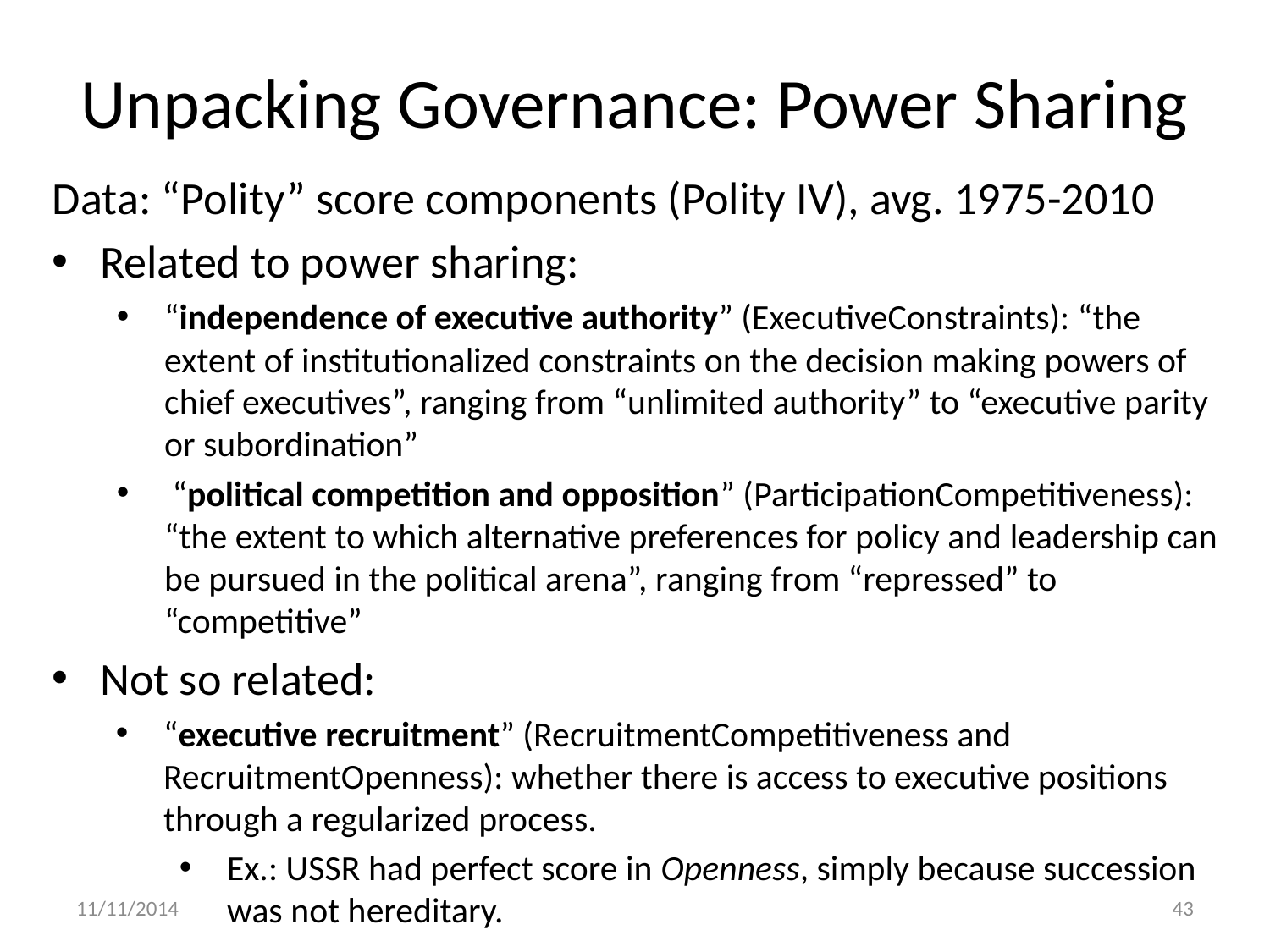

# Unpacking Governance: Power Sharing
Data: “Polity” score components (Polity IV), avg. 1975-2010
Related to power sharing:
“independence of executive authority” (ExecutiveConstraints): “the extent of institutionalized constraints on the decision making powers of chief executives”, ranging from “unlimited authority” to “executive parity or subordination”
 “political competition and opposition” (ParticipationCompetitiveness): “the extent to which alternative preferences for policy and leadership can be pursued in the political arena”, ranging from “repressed” to “competitive”
Not so related:
“executive recruitment” (RecruitmentCompetitiveness and RecruitmentOpenness): whether there is access to executive positions through a regularized process.
Ex.: USSR had perfect score in Openness, simply because succession was not hereditary.
11/11/2014
43